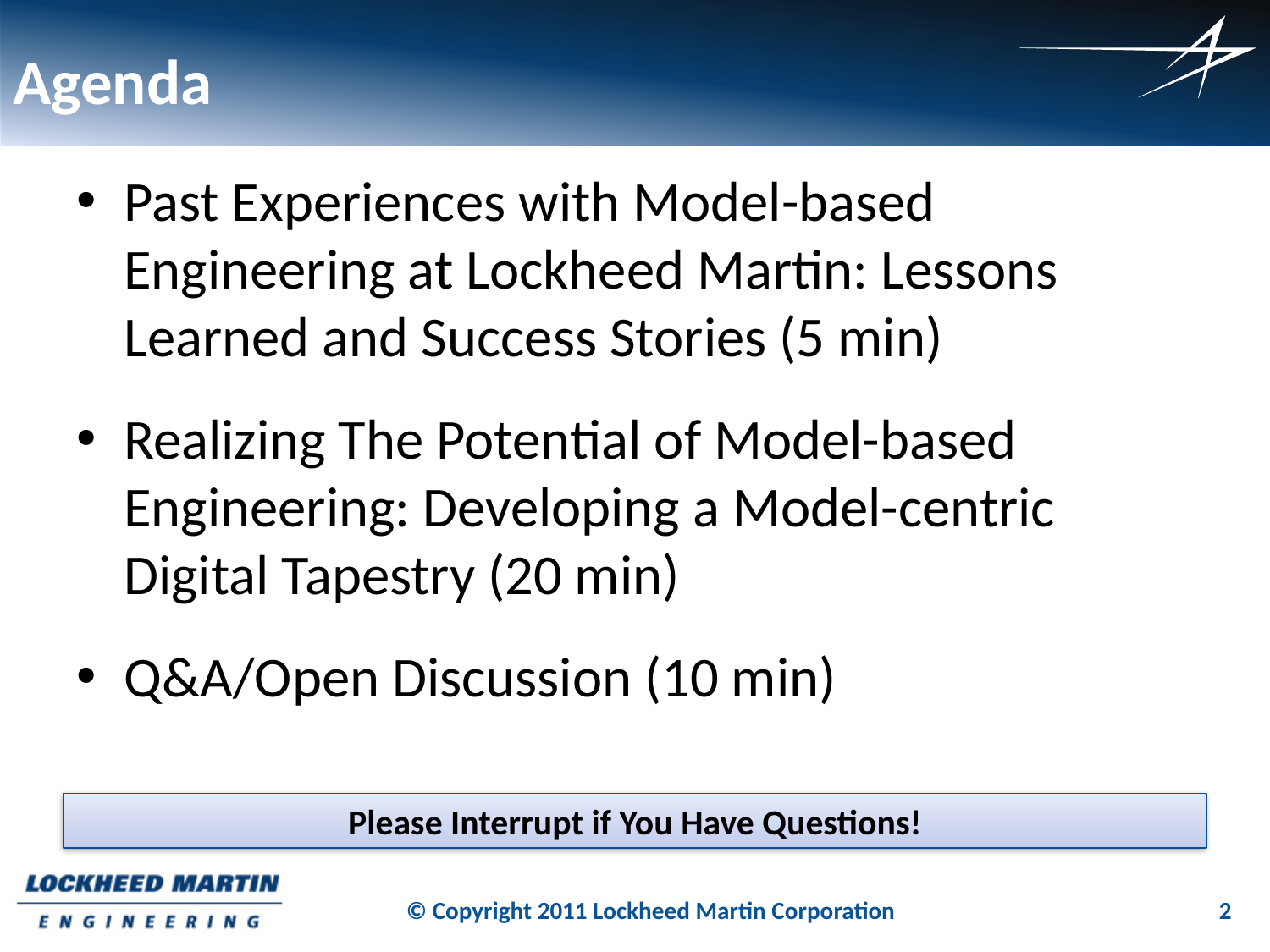

# Agenda
Past Experiences with Model-based Engineering at Lockheed Martin: Lessons Learned and Success Stories (5 min)
Realizing The Potential of Model-based Engineering: Developing a Model-centric Digital Tapestry (20 min)
Q&A/Open Discussion (10 min)
Please Interrupt if You Have Questions!
© Copyright 2011 Lockheed Martin Corporation